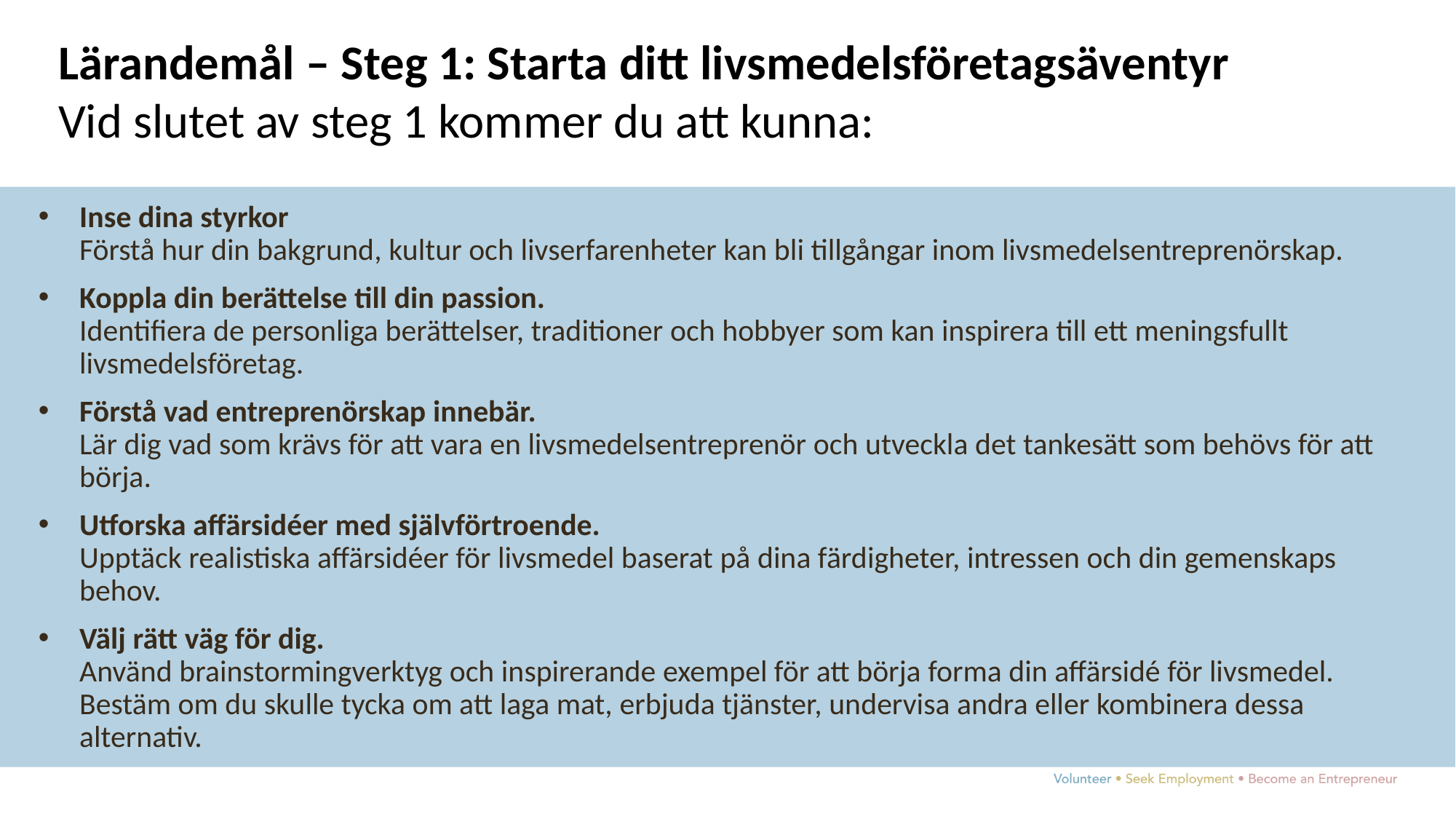

Lärandemål – Steg 1: Starta ditt livsmedelsföretagsäventyr
Vid slutet av steg 1 kommer du att kunna:

Inse dina styrkor
Förstå hur din bakgrund, kultur och livserfarenheter kan bli tillgångar inom livsmedelsentreprenörskap.
Koppla din berättelse till din passion.
Identifiera de personliga berättelser, traditioner och hobbyer som kan inspirera till ett meningsfullt livsmedelsföretag.
Förstå vad entreprenörskap innebär.
Lär dig vad som krävs för att vara en livsmedelsentreprenör och utveckla det tankesätt som behövs för att börja.
Utforska affärsidéer med självförtroende.
Upptäck realistiska affärsidéer för livsmedel baserat på dina färdigheter, intressen och din gemenskaps behov.
Välj rätt väg för dig.
Använd brainstormingverktyg och inspirerande exempel för att börja forma din affärsidé för livsmedel. Bestäm om du skulle tycka om att laga mat, erbjuda tjänster, undervisa andra eller kombinera dessa alternativ.

​